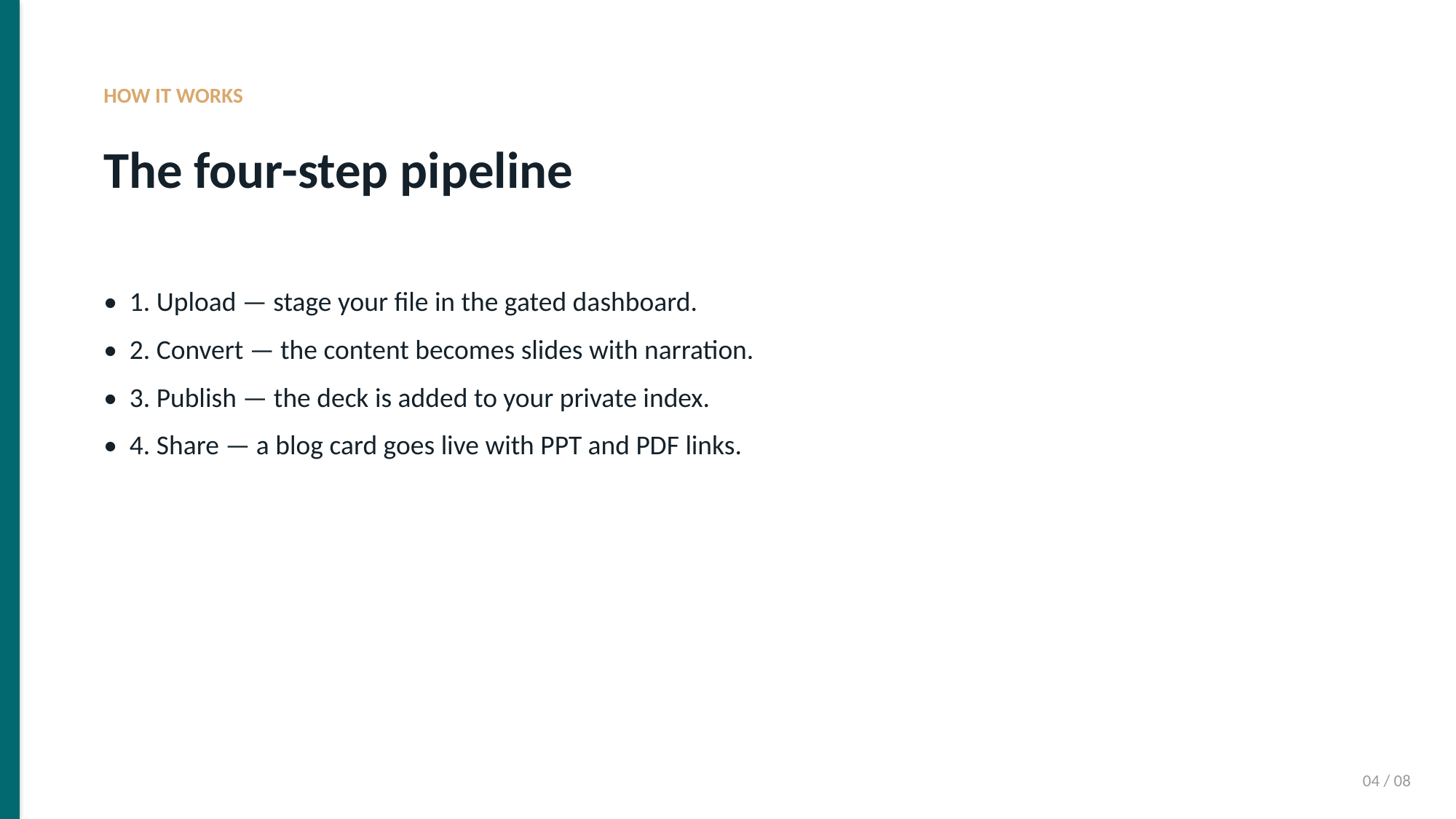

HOW IT WORKS
The four-step pipeline
•  1. Upload — stage your file in the gated dashboard.
•  2. Convert — the content becomes slides with narration.
•  3. Publish — the deck is added to your private index.
•  4. Share — a blog card goes live with PPT and PDF links.
04 / 08